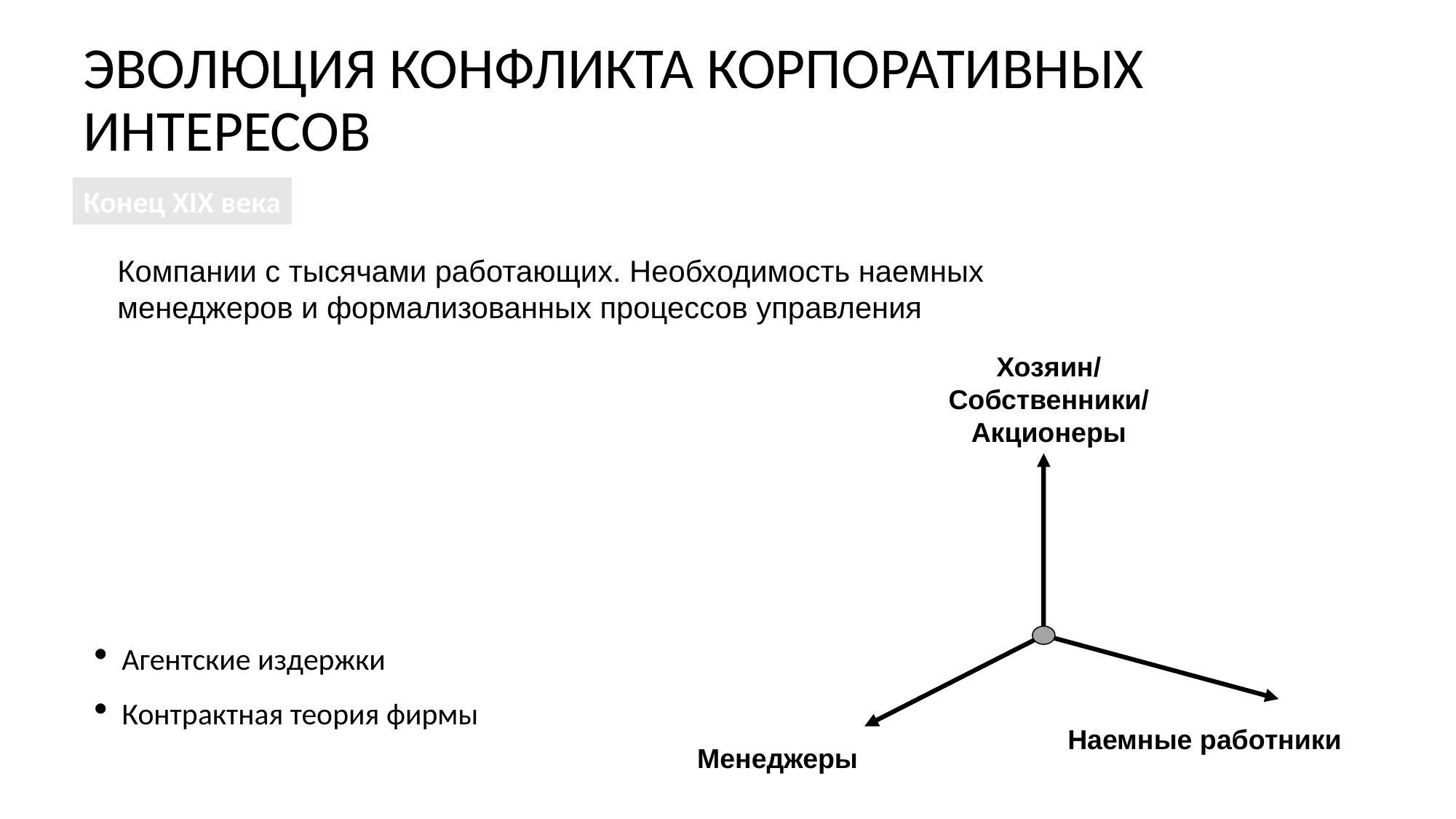

# ЭВОЛЮЦИЯ КОНФЛИКТА КОРПОРАТИВНЫХ ИНТЕРЕСОВ
Конец XIX века
Компании с тысячами работающих. Необходимость наемных
менеджеров и формализованных процессов управления
Хозяин/
Собственники/
Акционеры

Наемные работники
Менеджеры

  Агентские издержки
  Контрактная теория фирмы